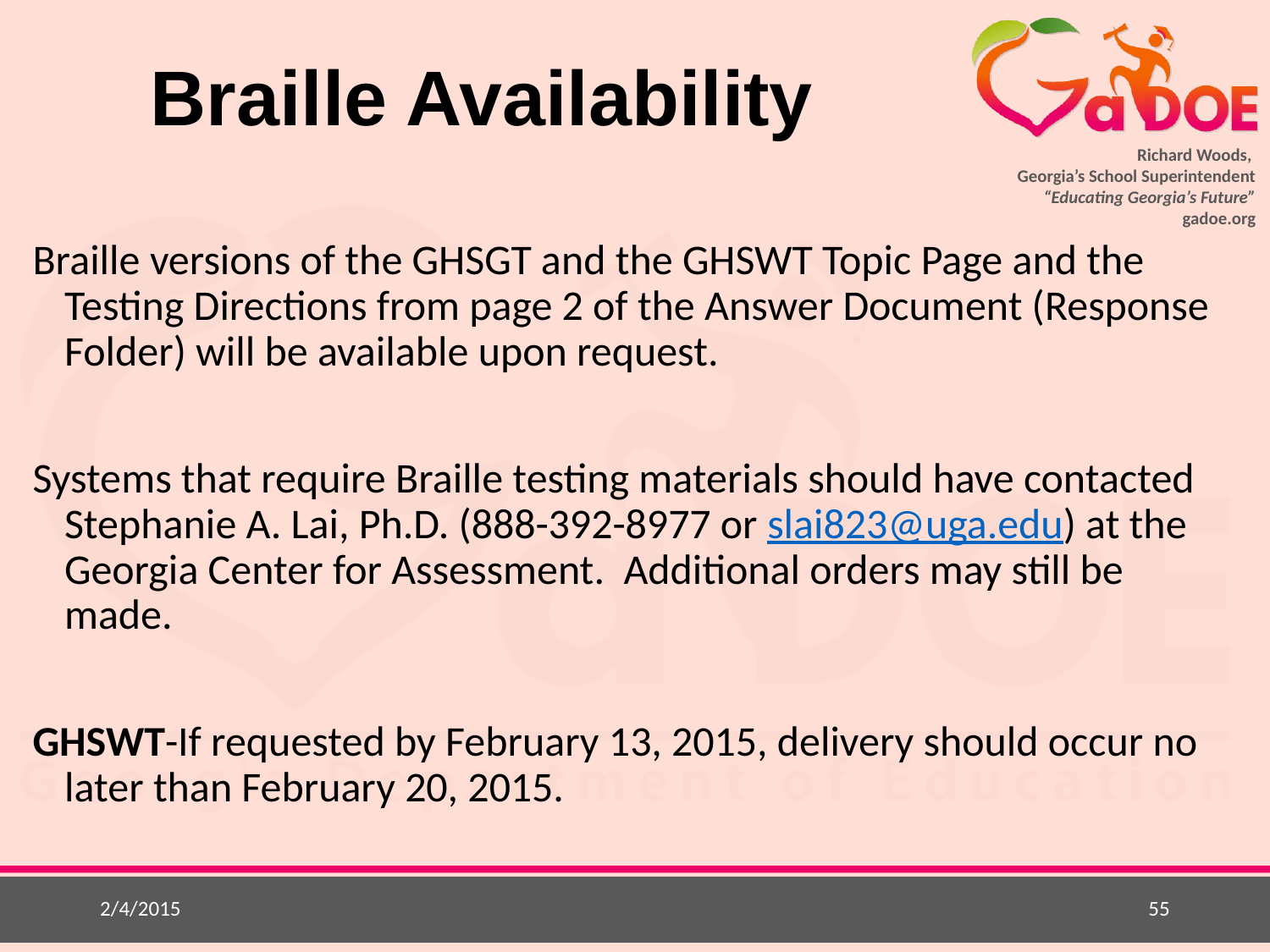

# Braille Availability
Braille versions of the GHSGT and the GHSWT Topic Page and the Testing Directions from page 2 of the Answer Document (Response Folder) will be available upon request.

Systems that require Braille testing materials should have contacted Stephanie A. Lai, Ph.D. (888-392-8977 or slai823@uga.edu) at the Georgia Center for Assessment.  Additional orders may still be made.

GHSWT-If requested by February 13, 2015, delivery should occur no later than February 20, 2015.
2/4/2015
55